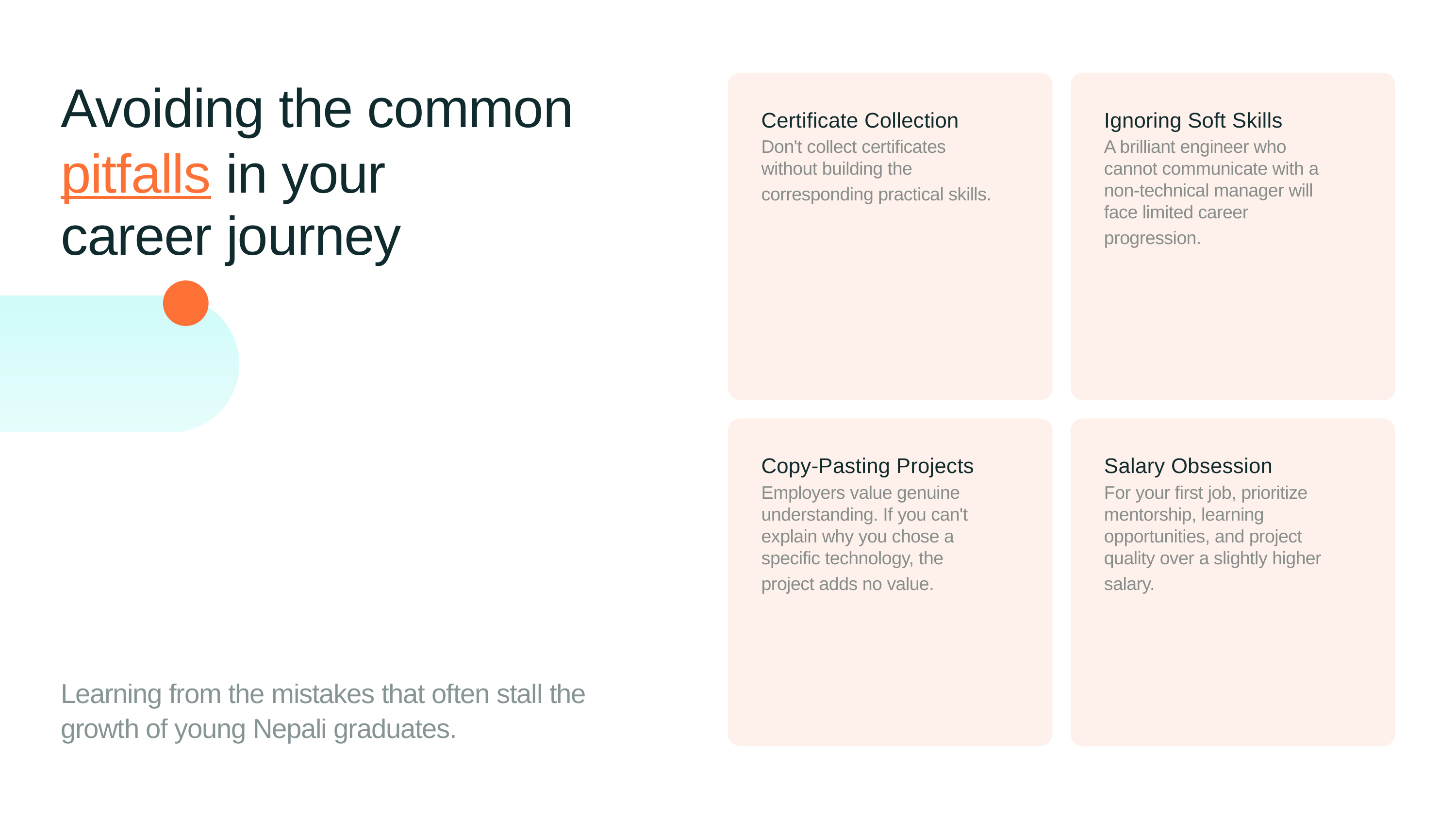

Avoiding the common
pitfalls in your
career journey

Certificate Collection
Ignoring Soft Skills
Don't collect certificates
without building the
corresponding practical skills.
A brilliant engineer who
cannot communicate with a
non-technical manager will
face limited career
progression.

Copy-Pasting Projects
Salary Obsession
Employers value genuine
understanding. If you can't
explain why you chose a
specific technology, the
project adds no value.
For your first job, prioritize
mentorship, learning
opportunities, and project
quality over a slightly higher
salary.
Learning from the mistakes that often stall the
growth of young Nepali graduates.